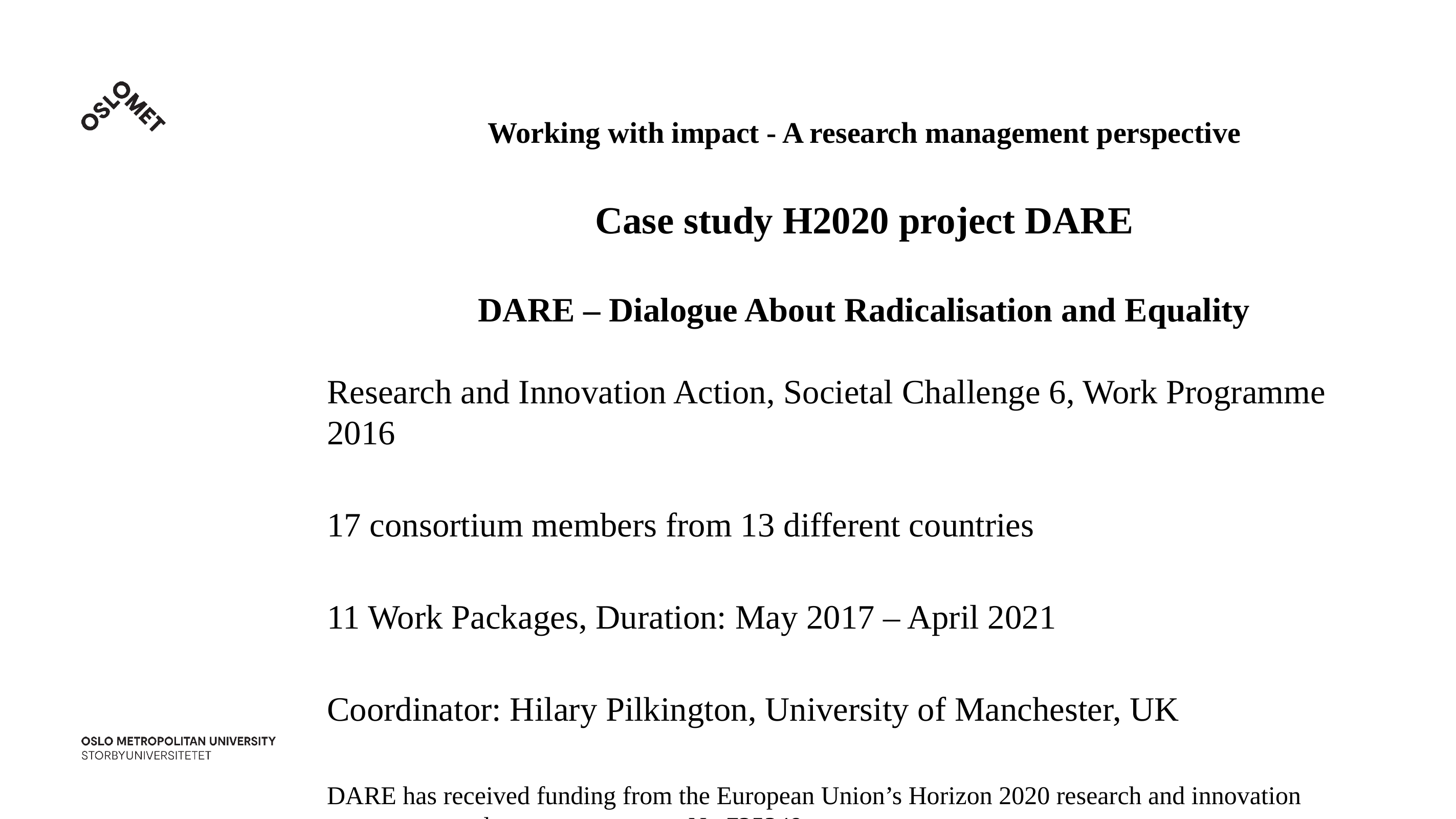

Working with impact - A research management perspective

Case study H2020 project DARE

DARE – Dialogue About Radicalisation and Equality

Research and Innovation Action, Societal Challenge 6, Work Programme 2016

17 consortium members from 13 different countries

11 Work Packages, Duration: May 2017 – April 2021

Coordinator: Hilary Pilkington, University of Manchester, UK

DARE has received funding from the European Union’s Horizon 2020 research and innovation programme under grant agreement No 725349.